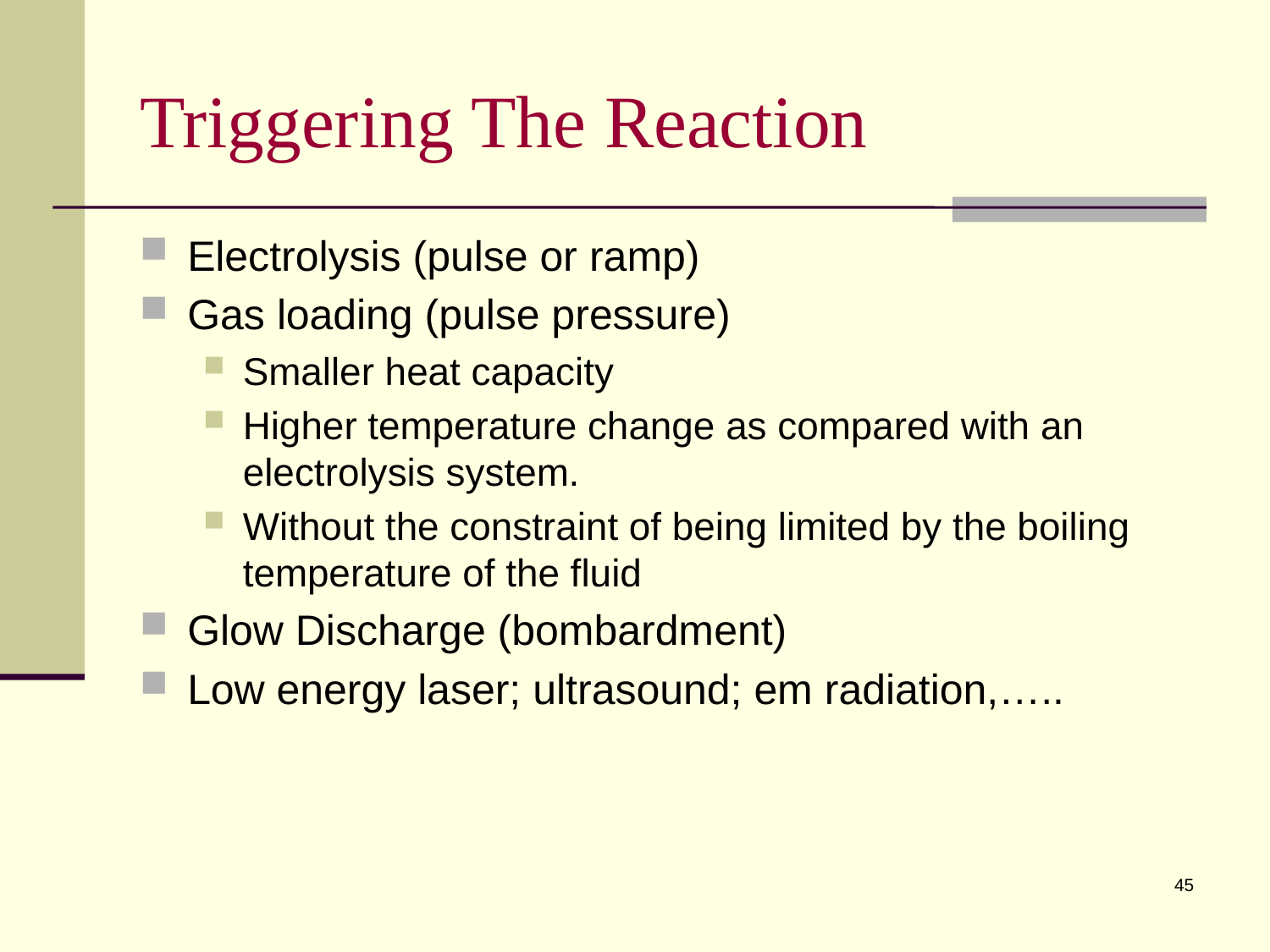

# Triggering The Reaction
Electrolysis (pulse or ramp)
Gas loading (pulse pressure)
Smaller heat capacity
Higher temperature change as compared with an electrolysis system.
Without the constraint of being limited by the boiling temperature of the fluid
Glow Discharge (bombardment)
Low energy laser; ultrasound; em radiation,…..
45